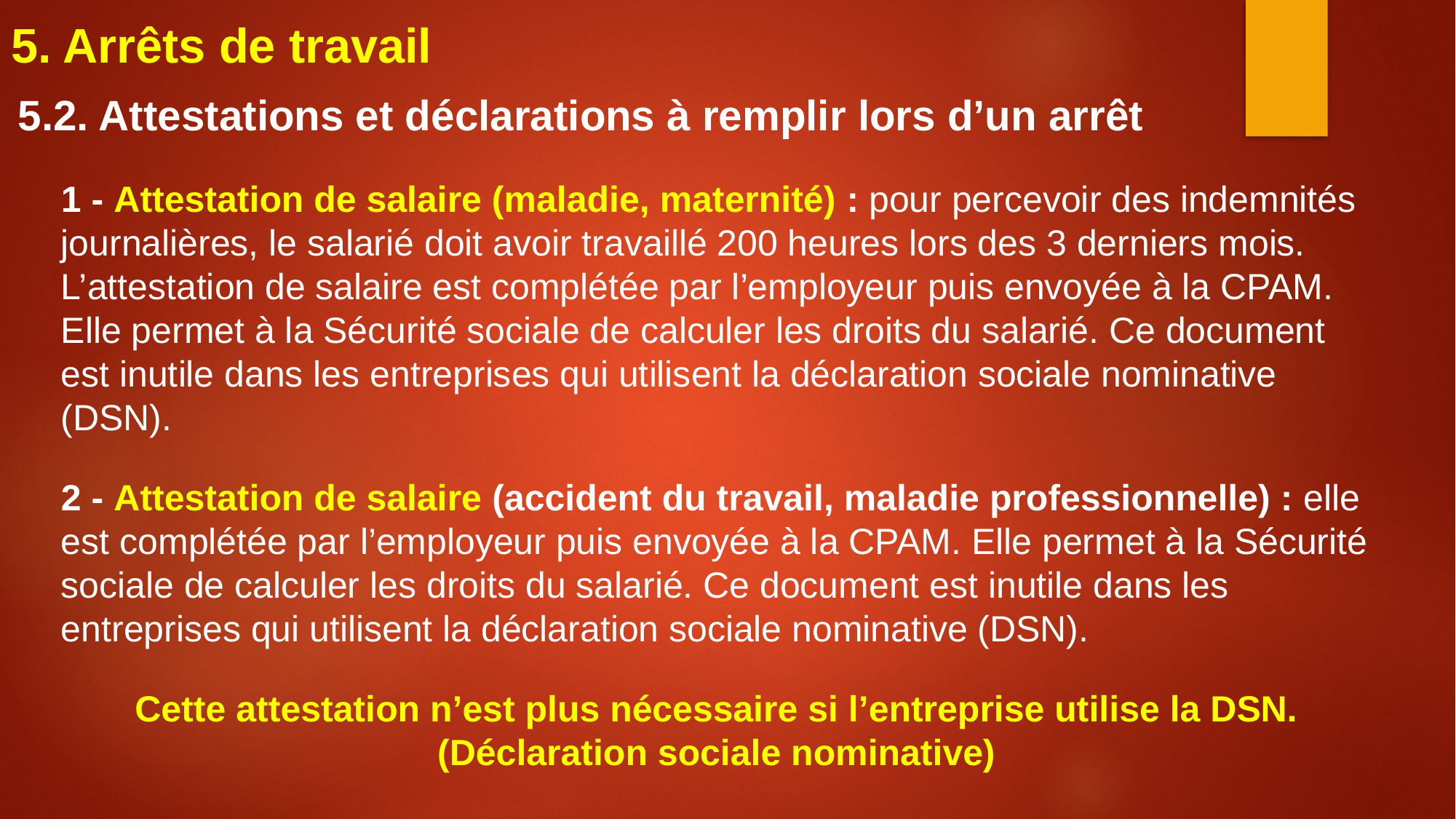

5. Arrêts de travail
5.2. Attestations et déclarations à remplir lors d’un arrêt
1 - Attestation de salaire (maladie, maternité) : pour percevoir des indemnités journalières, le salarié doit avoir travaillé 200 heures lors des 3 derniers mois. L’attestation de salaire est complétée par l’employeur puis envoyée à la CPAM. Elle permet à la Sécurité sociale de calculer les droits du salarié. Ce document est inutile dans les entreprises qui utilisent la déclaration sociale nominative (DSN).
2 - Attestation de salaire (accident du travail, maladie professionnelle) : elle est complétée par l’employeur puis envoyée à la CPAM. Elle permet à la Sécurité sociale de calculer les droits du salarié. Ce document est inutile dans les entreprises qui utilisent la déclaration sociale nominative (DSN).
Cette attestation n’est plus nécessaire si l’entreprise utilise la DSN.
(Déclaration sociale nominative)